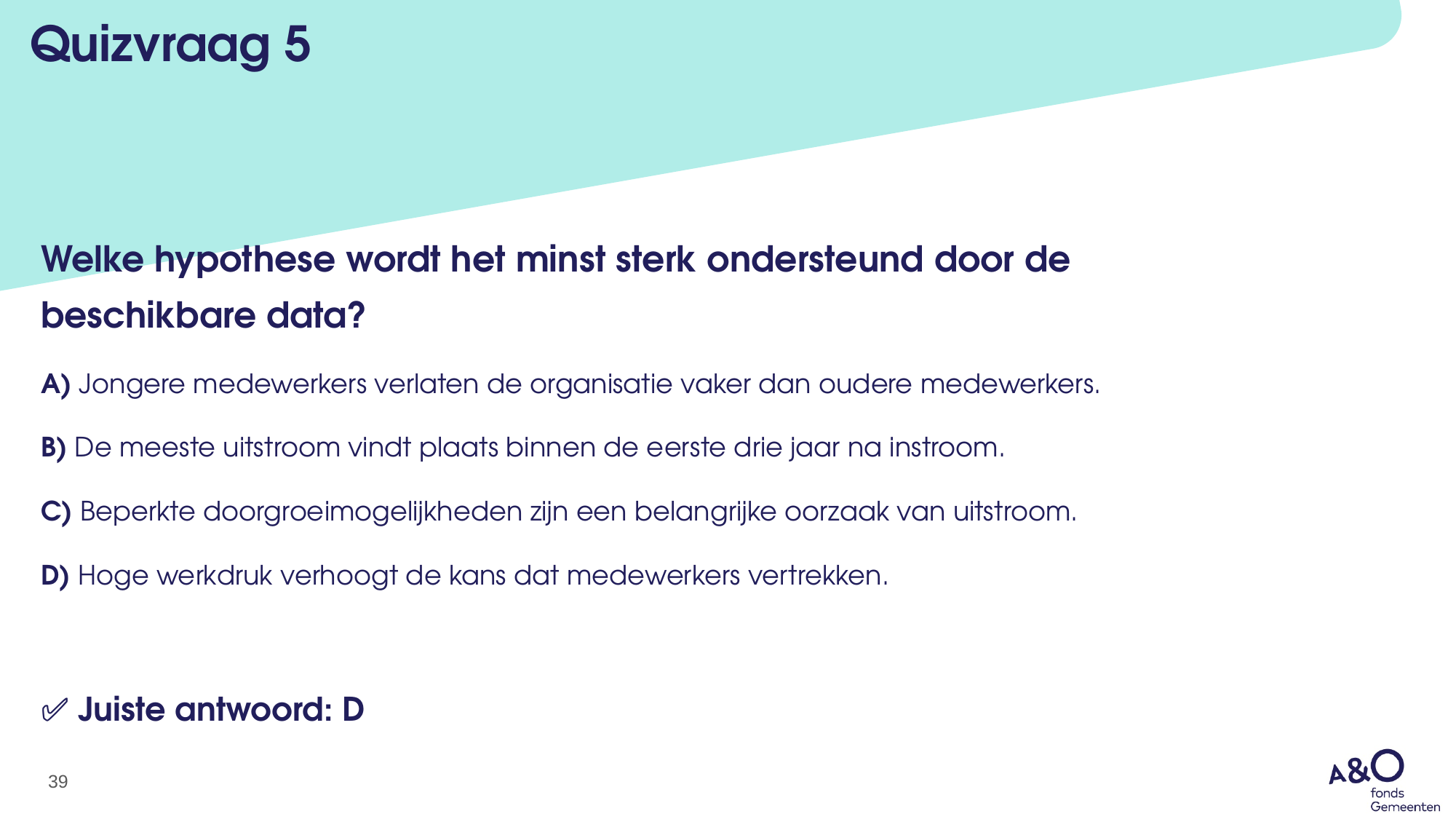

# Quizvraag 5
Welke hypothese wordt het minst sterk ondersteund door de beschikbare data?
A) Jongere medewerkers verlaten de organisatie vaker dan oudere medewerkers.
B) De meeste uitstroom vindt plaats binnen de eerste drie jaar na instroom.
C) Beperkte doorgroeimogelijkheden zijn een belangrijke oorzaak van uitstroom.
D) Hoge werkdruk verhoogt de kans dat medewerkers vertrekken.

✅ Juiste antwoord: D

39